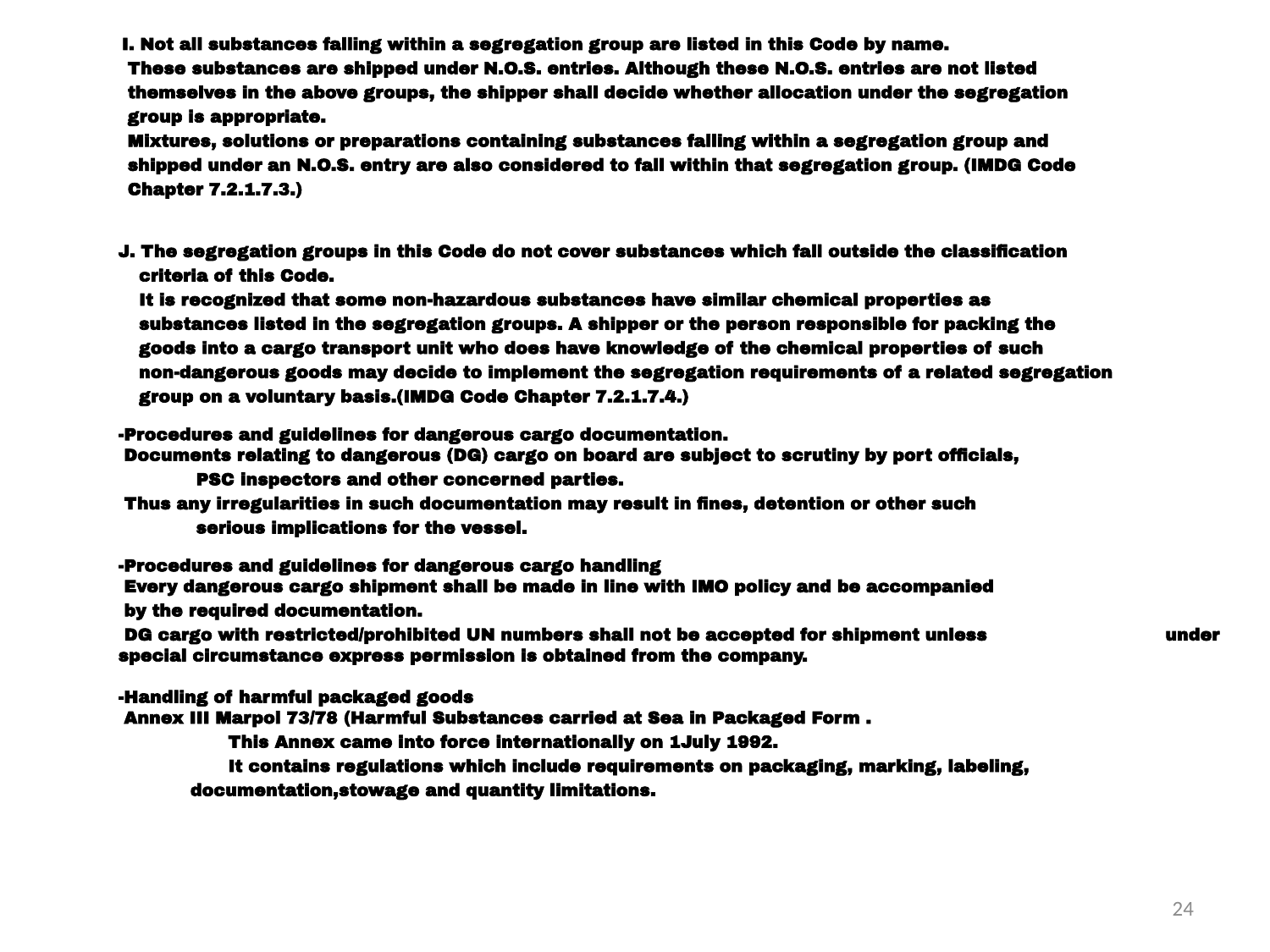

I. Not all substances falling within a segregation group are listed in this Code by name.
         These substances are shipped under N.O.S. entries. Although these N.O.S. entries are not listed
         themselves in the above groups, the shipper shall decide whether allocation under the segregation
         group is appropriate.
         Mixtures, solutions or preparations containing substances falling within a segregation group and
         shipped under an N.O.S. entry are also considered to fall within that segregation group. (IMDG Code
         Chapter 7.2.1.7.3.)
J. The segregation groups in this Code do not cover substances which fall outside the classification
           criteria of this Code.
           It is recognized that some non-hazardous substances have similar chemical properties as
           substances listed in the segregation groups. A shipper or the person responsible for packing the
           goods into a cargo transport unit who does have knowledge of the chemical properties of such
           non-dangerous goods may decide to implement the segregation requirements of a related segregation
           group on a voluntary basis.(IMDG Code Chapter 7.2.1.7.4.)
	-Procedures and guidelines for dangerous cargo documentation.
	 Documents relating to dangerous (DG) cargo on board are subject to scrutiny by port officials,
                     PSC inspectors and other concerned parties.
		 Thus any irregularities in such documentation may result in fines, detention or other such
                     serious implications for the vessel.
	-Procedures and guidelines for dangerous cargo handling
	 Every dangerous cargo shipment shall be made in line with IMO policy and be accompanied
		 by the required documentation.
		 DG cargo with restricted/prohibited UN numbers shall not be accepted for shipment unless 	 	 under special circumstance express permission is obtained from the company.
	-Handling of harmful packaged goods
	 Annex III Marpol 73/78 (Harmful Substances carried at Sea in Packaged Form .
           	 This Annex came into force internationally on 1July 1992.
           	 It contains regulations which include requirements on packaging, marking, labeling,
                    documentation,stowage and quantity limitations.

24